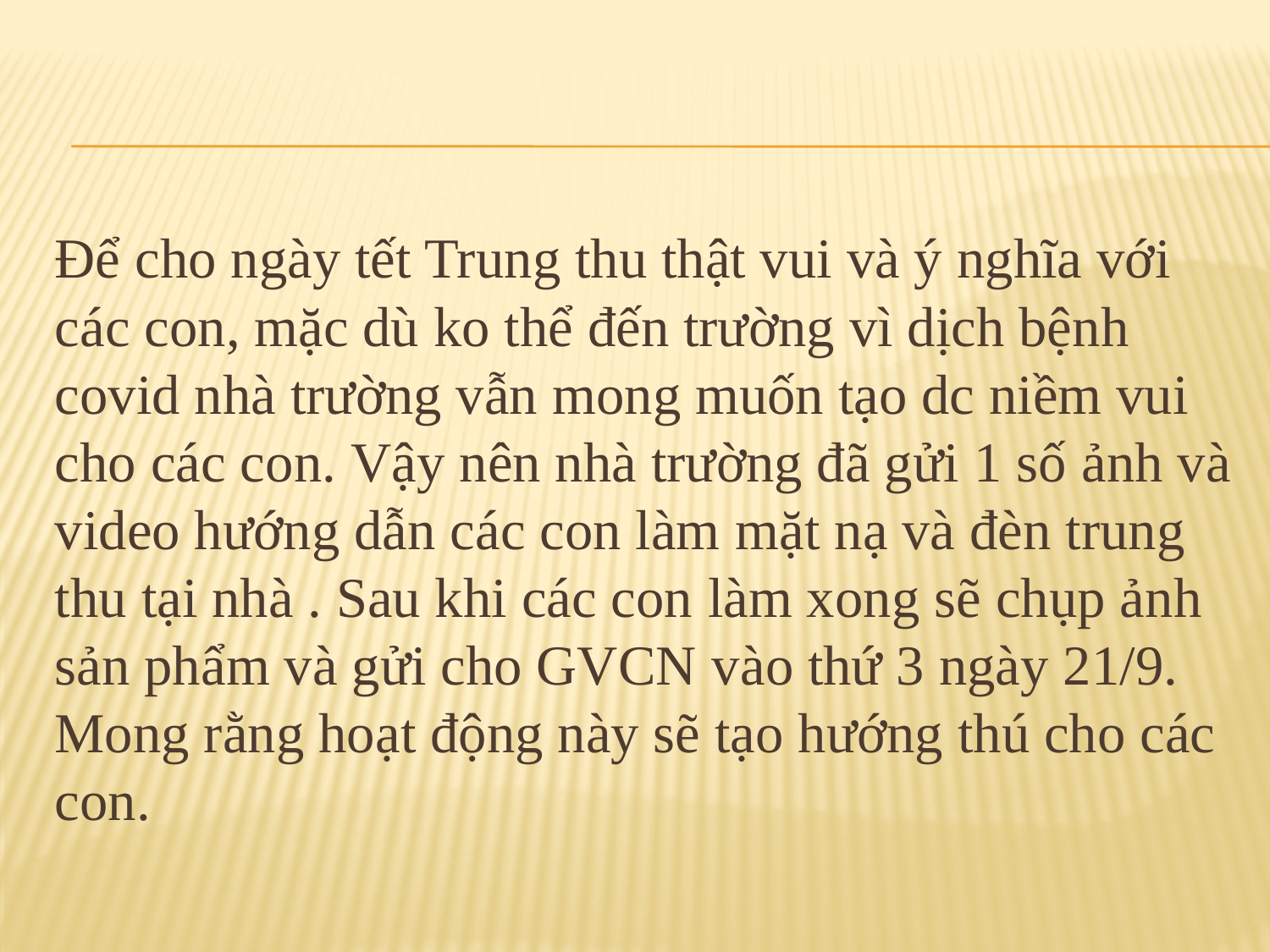

Để cho ngày tết Trung thu thật vui và ý nghĩa với các con, mặc dù ko thể đến trường vì dịch bệnh covid nhà trường vẫn mong muốn tạo dc niềm vui cho các con. Vậy nên nhà trường đã gửi 1 số ảnh và video hướng dẫn các con làm mặt nạ và đèn trung thu tại nhà . Sau khi các con làm xong sẽ chụp ảnh sản phẩm và gửi cho GVCN vào thứ 3 ngày 21/9. Mong rằng hoạt động này sẽ tạo hướng thú cho các con.